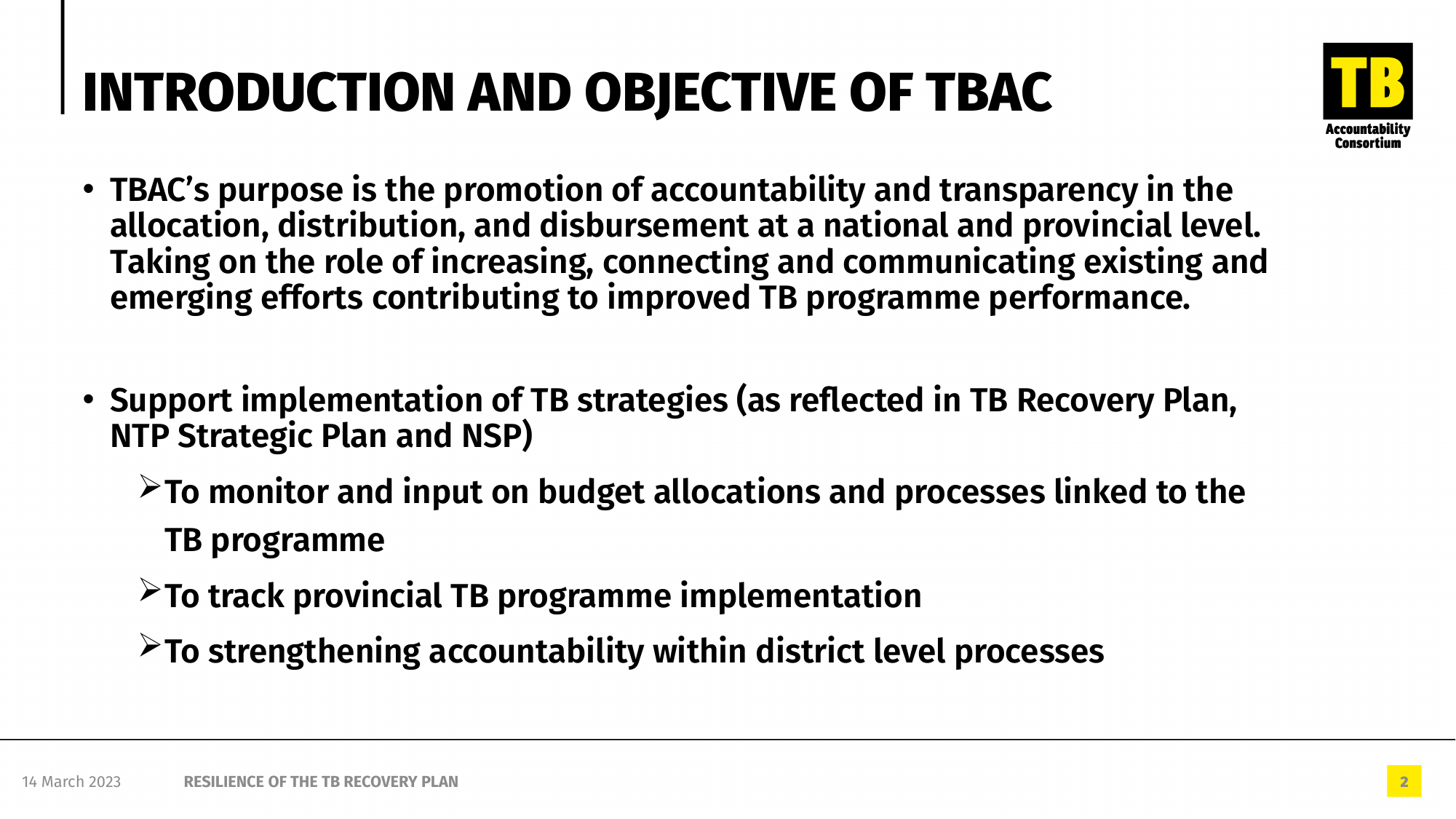

# INTRODUCTION AND OBJECTIVE OF TBAC
TBAC’s purpose is the promotion of accountability and transparency in the allocation, distribution, and disbursement at a national and provincial level. Taking on the role of increasing, connecting and communicating existing and emerging efforts contributing to improved TB programme performance.

Support implementation of TB strategies (as reflected in TB Recovery Plan, NTP Strategic Plan and NSP)
To monitor and input on budget allocations and processes linked to the TB programme
To track provincial TB programme implementation
To strengthening accountability within district level processes
RESILIENCE OF THE TB RECOVERY PLAN
14 March 2023
2